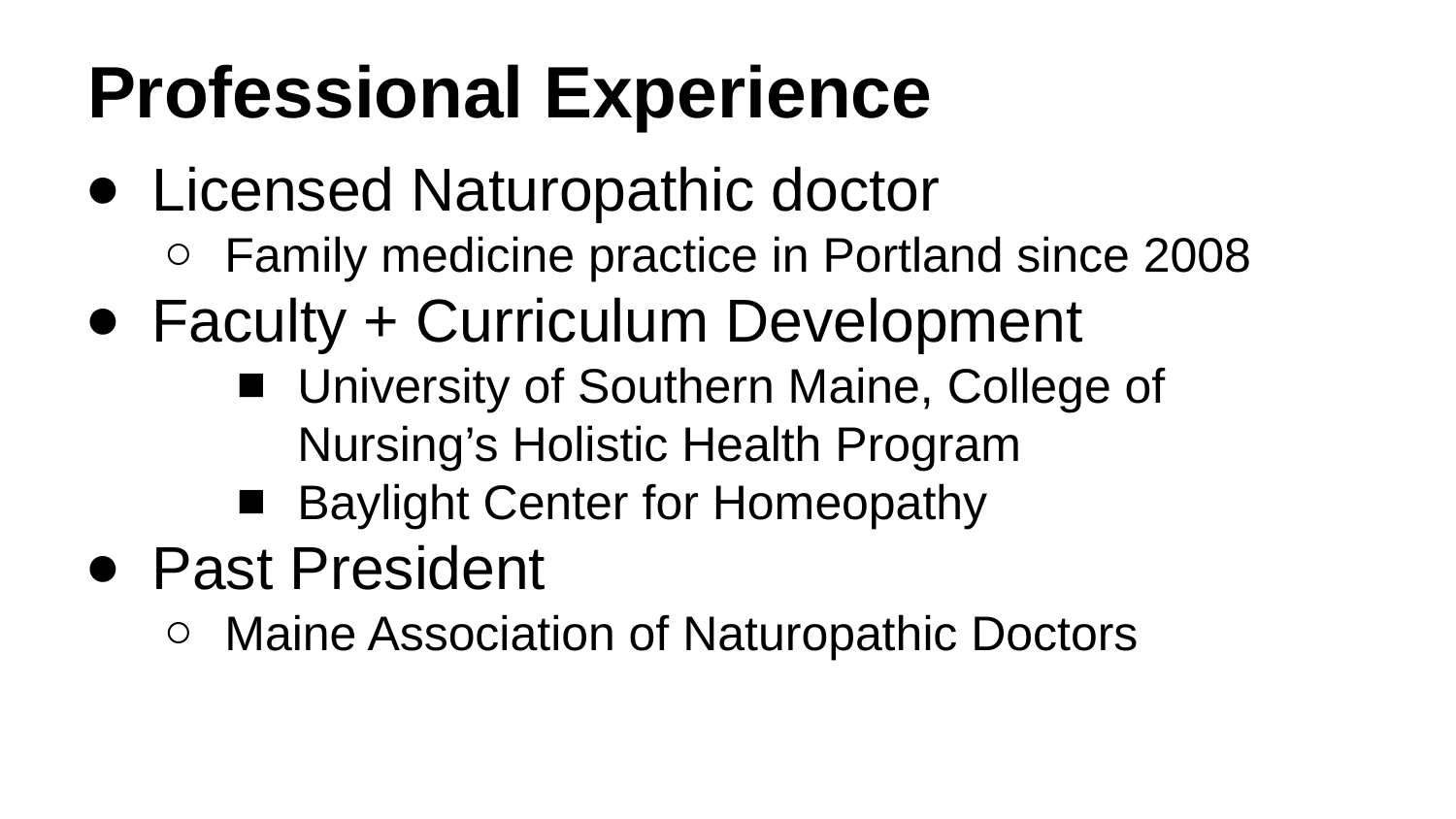

# Professional Experience
Licensed Naturopathic doctor
Family medicine practice in Portland since 2008
Faculty + Curriculum Development
University of Southern Maine, College of Nursing’s Holistic Health Program
Baylight Center for Homeopathy
Past President
Maine Association of Naturopathic Doctors